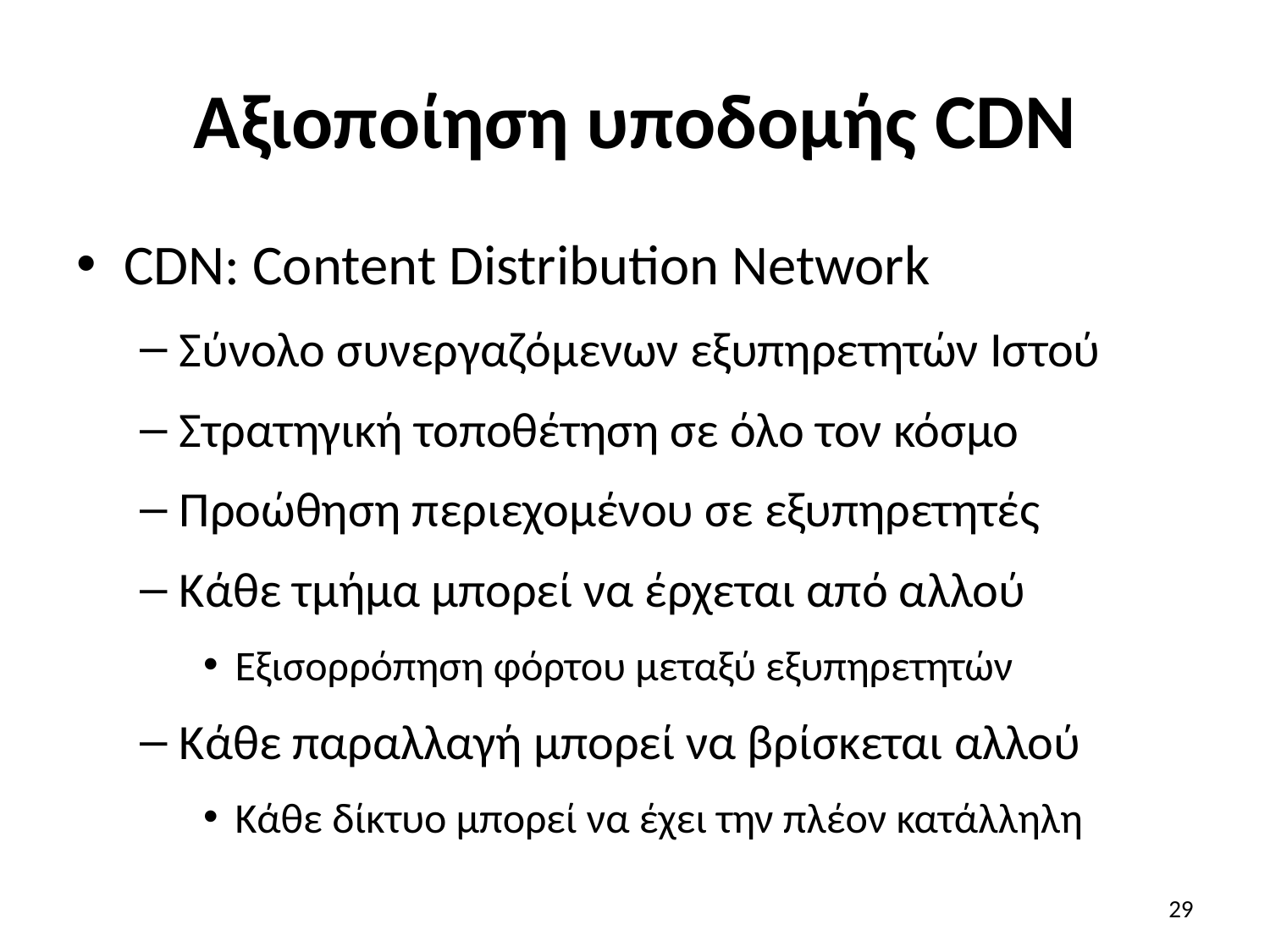

# Αξιοποίηση υποδομής CDN
CDN: Content Distribution Network
Σύνολο συνεργαζόμενων εξυπηρετητών Ιστού
Στρατηγική τοποθέτηση σε όλο τον κόσμο
Προώθηση περιεχομένου σε εξυπηρετητές
Κάθε τμήμα μπορεί να έρχεται από αλλού
Εξισορρόπηση φόρτου μεταξύ εξυπηρετητών
Κάθε παραλλαγή μπορεί να βρίσκεται αλλού
Κάθε δίκτυο μπορεί να έχει την πλέον κατάλληλη
29